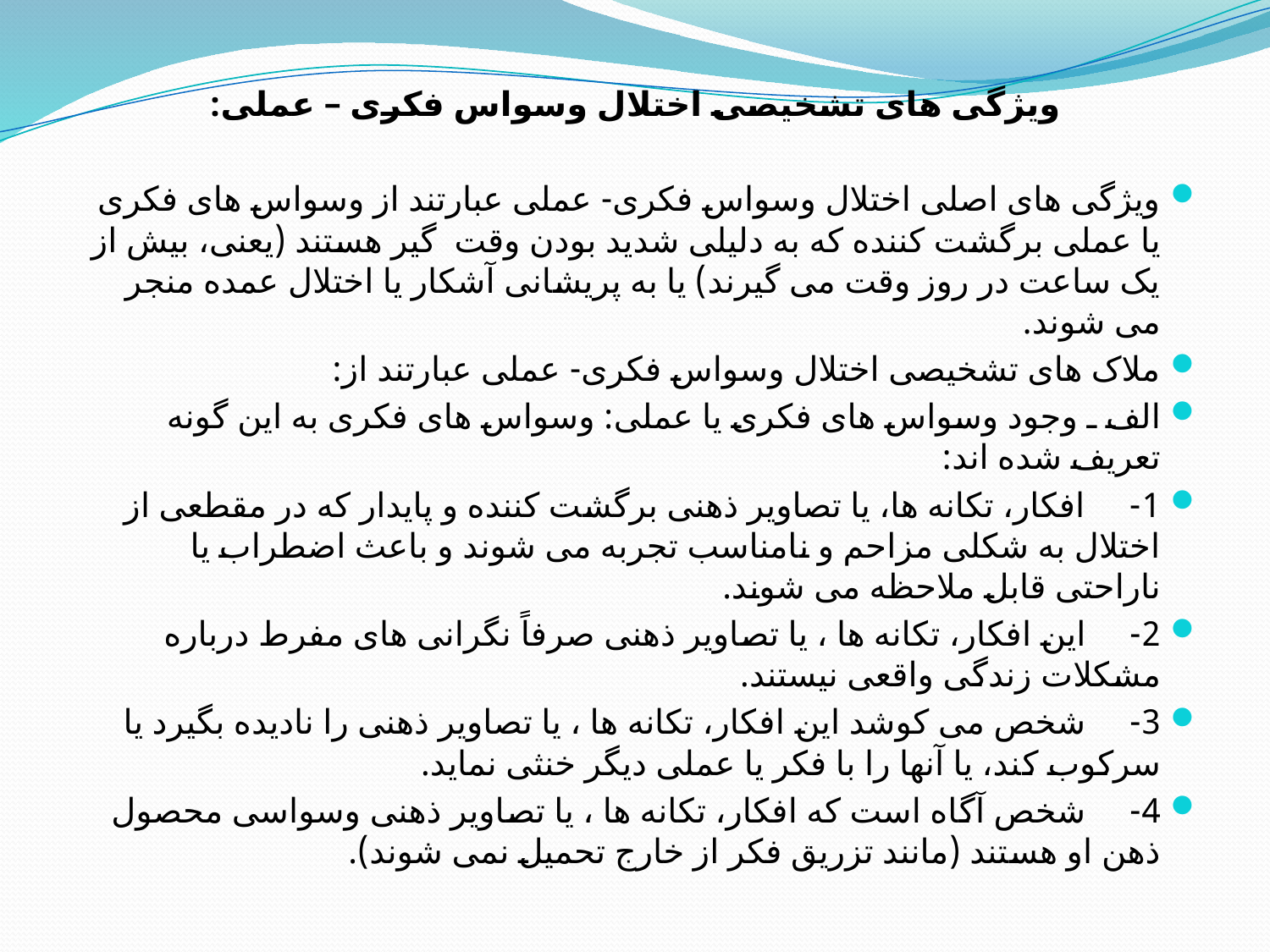

ویژگی های تشخیصی اختلال وسواس فکری – عملی:

ویژگی های اصلی اختلال وسواس فکری- عملی عبارتند از وسواس های فکری یا عملی برگشت کننده که به دلیلی شدید بودن وقت  گیر هستند (یعنی، بیش از یک ساعت در روز وقت می گیرند) یا به پریشانی آشکار یا اختلال عمده منجر می شوند.
ملاک های تشخیصی اختلال وسواس فکری- عملی عبارتند از:
الف ـ وجود وسواس های فکری یا عملی: وسواس های فکری به این گونه تعریف شده اند:
1-     افکار، تکانه ها، یا تصاویر ذهنی برگشت کننده و پایدار که در مقطعی از اختلال به شکلی مزاحم و نامناسب تجربه می شوند و باعث اضطراب یا ناراحتی قابل ملاحظه می شوند.
2-     این افکار، تکانه ها ، یا تصاویر ذهنی صرفاً نگرانی های مفرط درباره مشکلات زندگی واقعی نیستند.
3-     شخص می کوشد این افکار، تکانه ها ، یا تصاویر ذهنی را نادیده بگیرد یا سرکوب کند، یا آنها را با فکر یا عملی دیگر خنثی نماید.
4-     شخص آگاه است که افکار، تکانه ها ، یا تصاویر ذهنی وسواسی محصول ذهن او هستند (مانند تزریق فکر از خارج تحمیل نمی شوند).